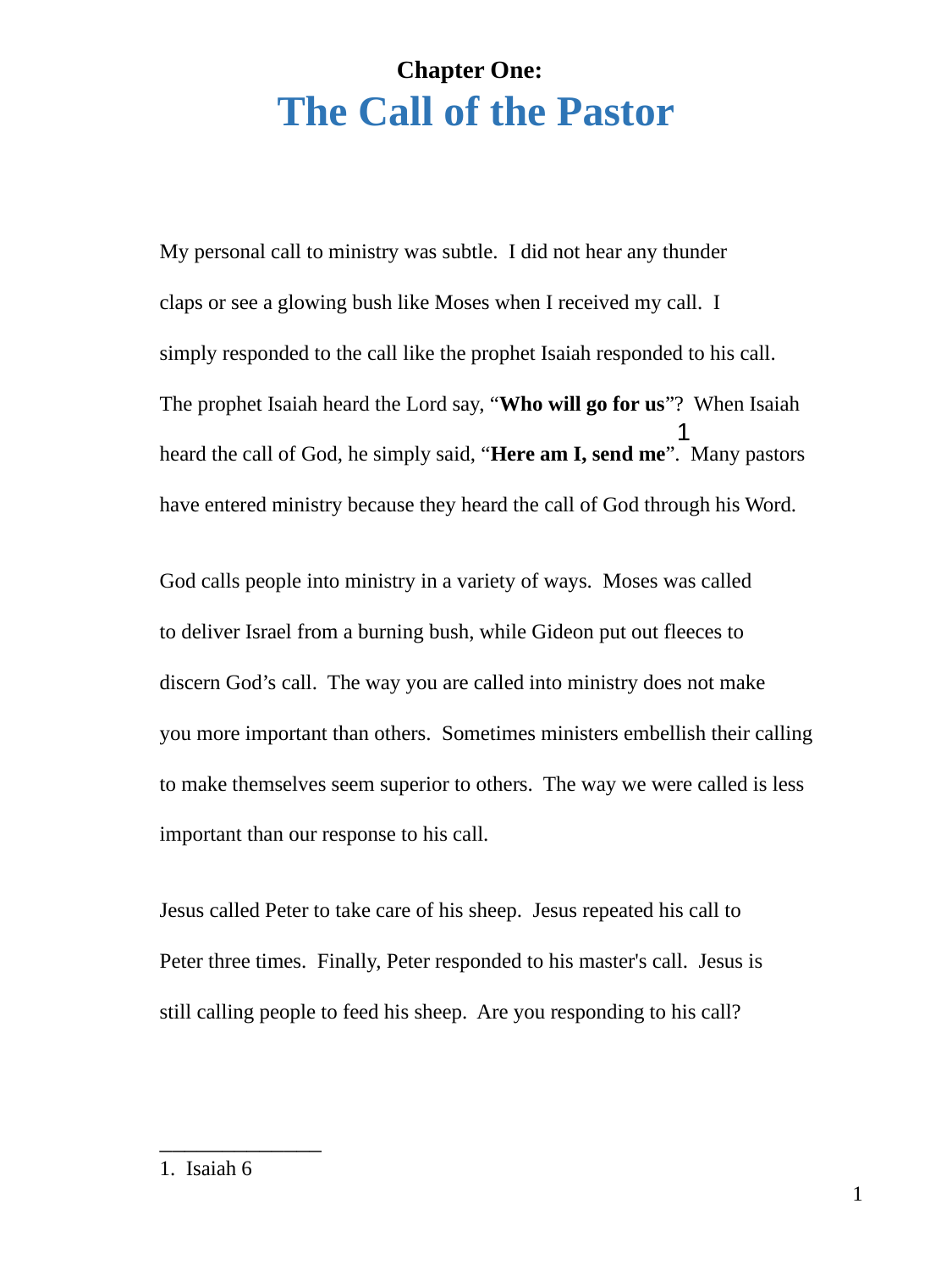

Chapter One:
The Call of the Pastor
My personal call to ministry was subtle.  I did not hear any thunder

claps or see a glowing bush like Moses when I received my call.  I

simply responded to the call like the prophet Isaiah responded to his call.

The prophet Isaiah heard the Lord say, “Who will go for us”?  When Isaiah

heard the call of God, he simply said, “Here am I, send me”.  Many pastors

have entered ministry because they heard the call of God through his Word.

God calls people into ministry in a variety of ways.  Moses was called

to deliver Israel from a burning bush, while Gideon put out fleeces to

discern God’s call.  The way you are called into ministry does not make

you more important than others.  Sometimes ministers embellish their calling

to make themselves seem superior to others.  The way we were called is less

important than our response to his call.

Jesus called Peter to take care of his sheep.  Jesus repeated his call to

Peter three times.  Finally, Peter responded to his master's call.  Jesus is

still calling people to feed his sheep.  Are you responding to his call?

_____________
1.  Isaiah 6
                                                                    		                                      1

1